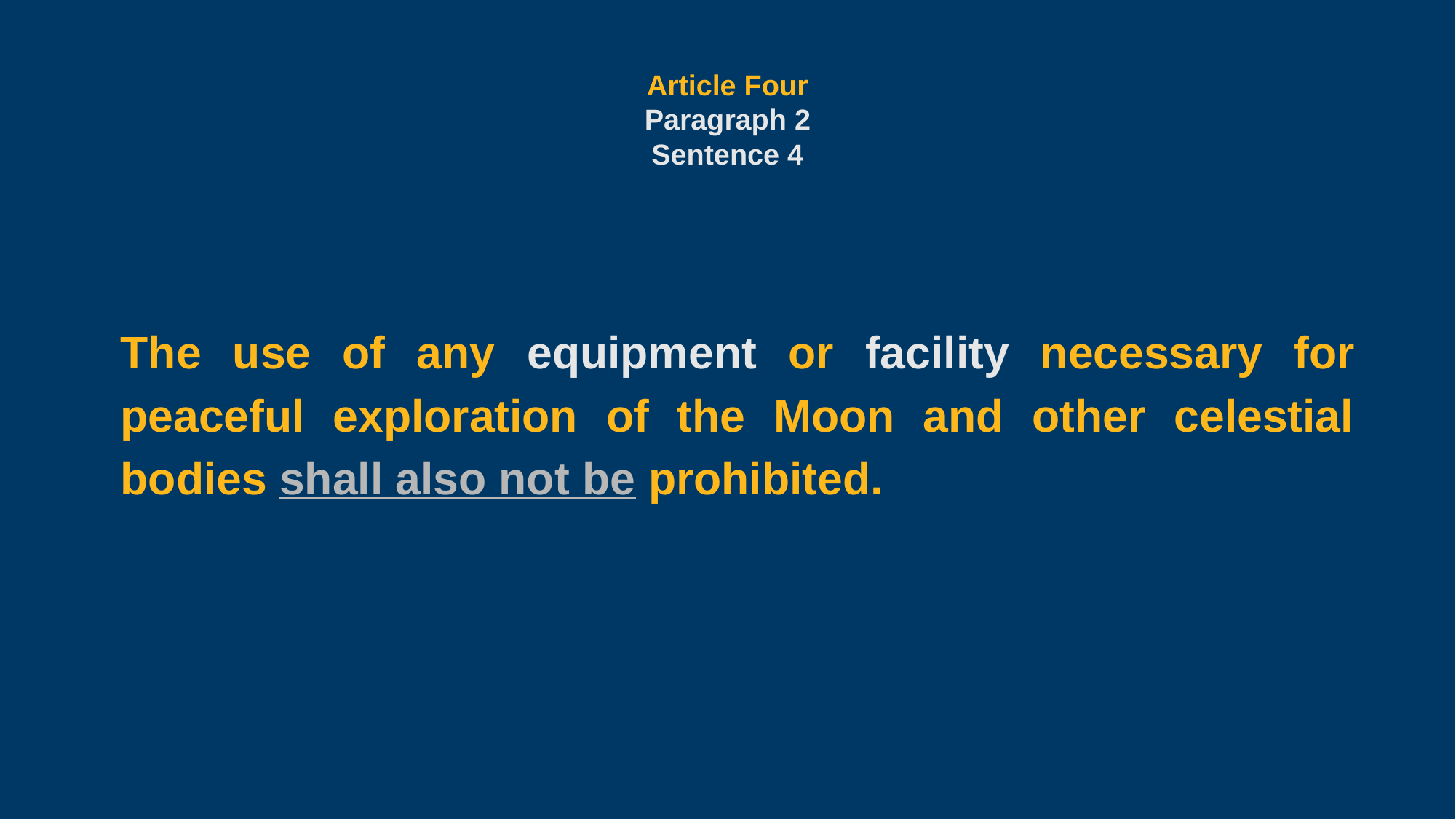

The use of any equipment or facility necessary for peaceful exploration of the Moon and other celestial bodies shall also not be prohibited.
Article Four
Paragraph 2
Sentence 4